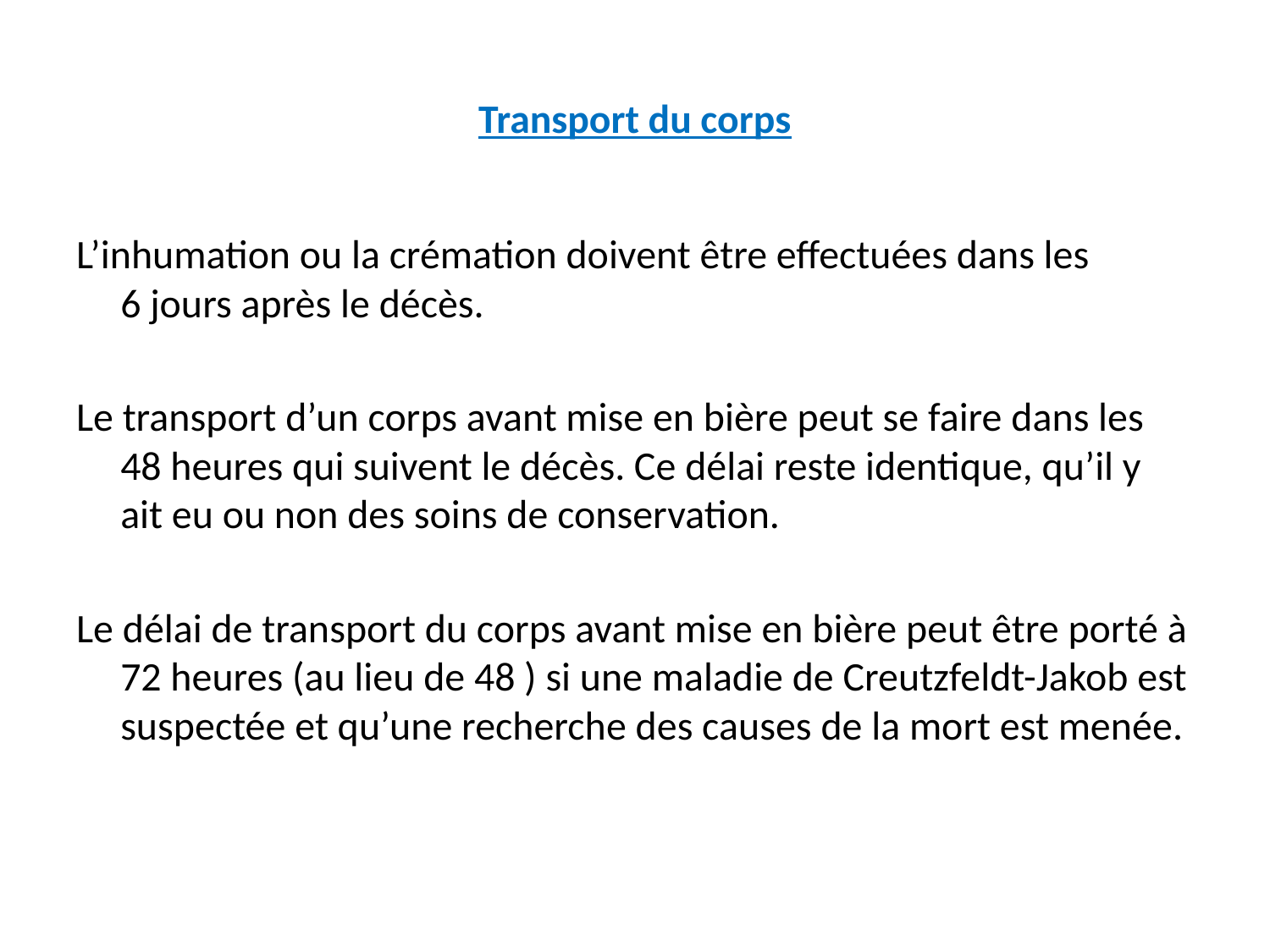

# Transport du corps
L’inhumation ou la crémation doivent être effectuées dans les 6 jours après le décès.

Le transport d’un corps avant mise en bière peut se faire dans les 48 heures qui suivent le décès. Ce délai reste identique, qu’il y ait eu ou non des soins de conservation.

Le délai de transport du corps avant mise en bière peut être porté à 72 heures (au lieu de 48 ) si une maladie de Creutzfeldt-Jakob est suspectée et qu’une recherche des causes de la mort est menée.